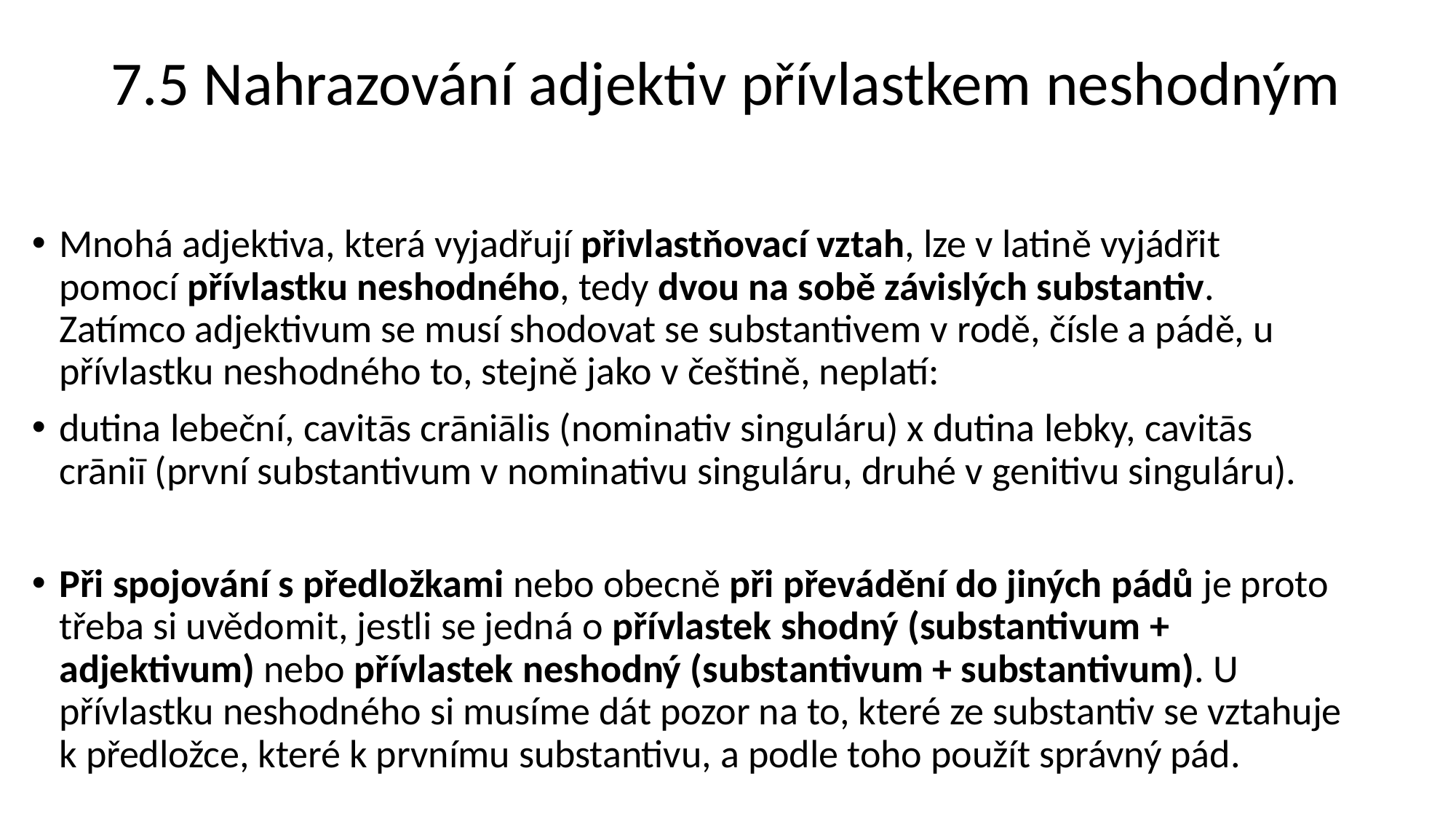

# 7.5 Nahrazování adjektiv přívlastkem neshodným
Mnohá adjektiva, která vyjadřují přivlastňovací vztah, lze v latině vyjádřit pomocí přívlastku neshodného, tedy dvou na sobě závislých substantiv. Zatímco adjektivum se musí shodovat se substantivem v rodě, čísle a pádě, u přívlastku neshodného to, stejně jako v češtině, neplatí:
dutina lebeční, cavitās crāniālis (nominativ singuláru) x dutina lebky, cavitās crāniī (první substantivum v nominativu singuláru, druhé v genitivu singuláru).

Při spojování s předložkami nebo obecně při převádění do jiných pádů je proto třeba si uvědomit, jestli se jedná o přívlastek shodný (substantivum + adjektivum) nebo přívlastek neshodný (substantivum + substantivum). U přívlastku neshodného si musíme dát pozor na to, které ze substantiv se vztahuje k předložce, které k prvnímu substantivu, a podle toho použít správný pád.